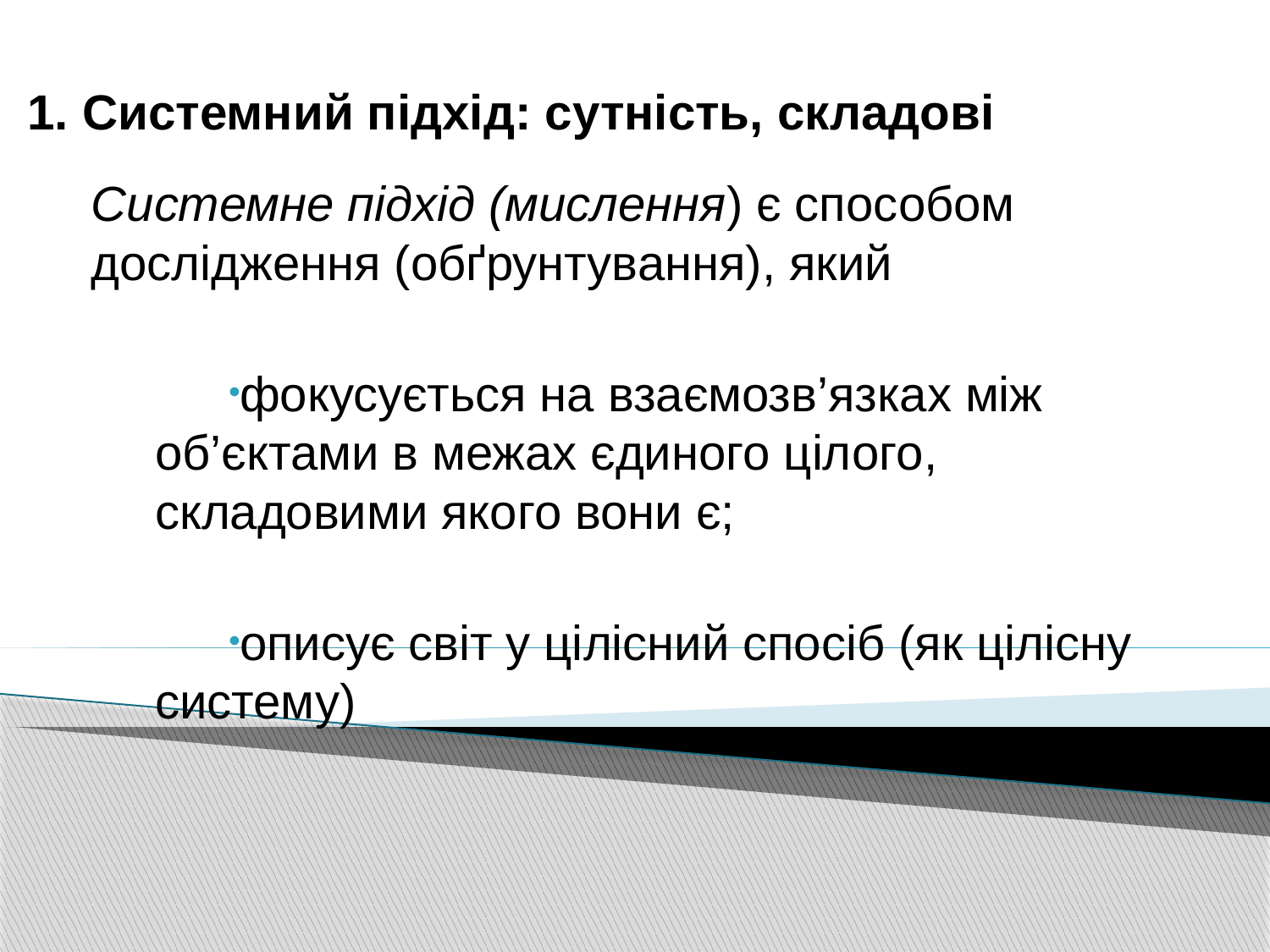

# 1. Системний підхід: сутність, складові
Системне підхід (мислення) є способом дослідження (обґрунтування), який

фокусується на взаємозв’язках між об’єктами в межах єдиного цілого, складовими якого вони є;

описує світ у цілісний спосіб (як цілісну систему)